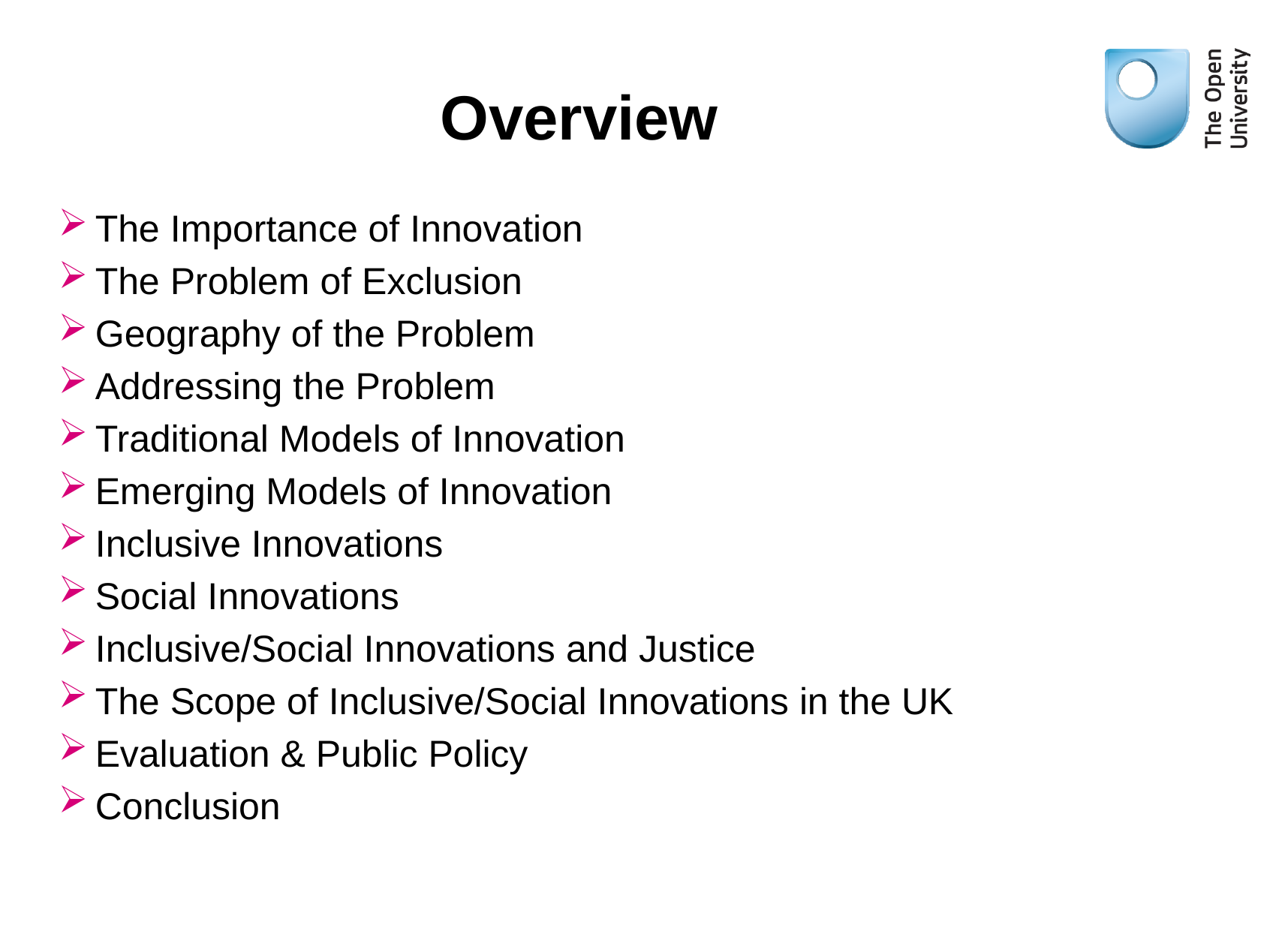

# Overview
The Importance of Innovation
The Problem of Exclusion
Geography of the Problem
Addressing the Problem
Traditional Models of Innovation
Emerging Models of Innovation
Inclusive Innovations
Social Innovations
Inclusive/Social Innovations and Justice
The Scope of Inclusive/Social Innovations in the UK
Evaluation & Public Policy
Conclusion